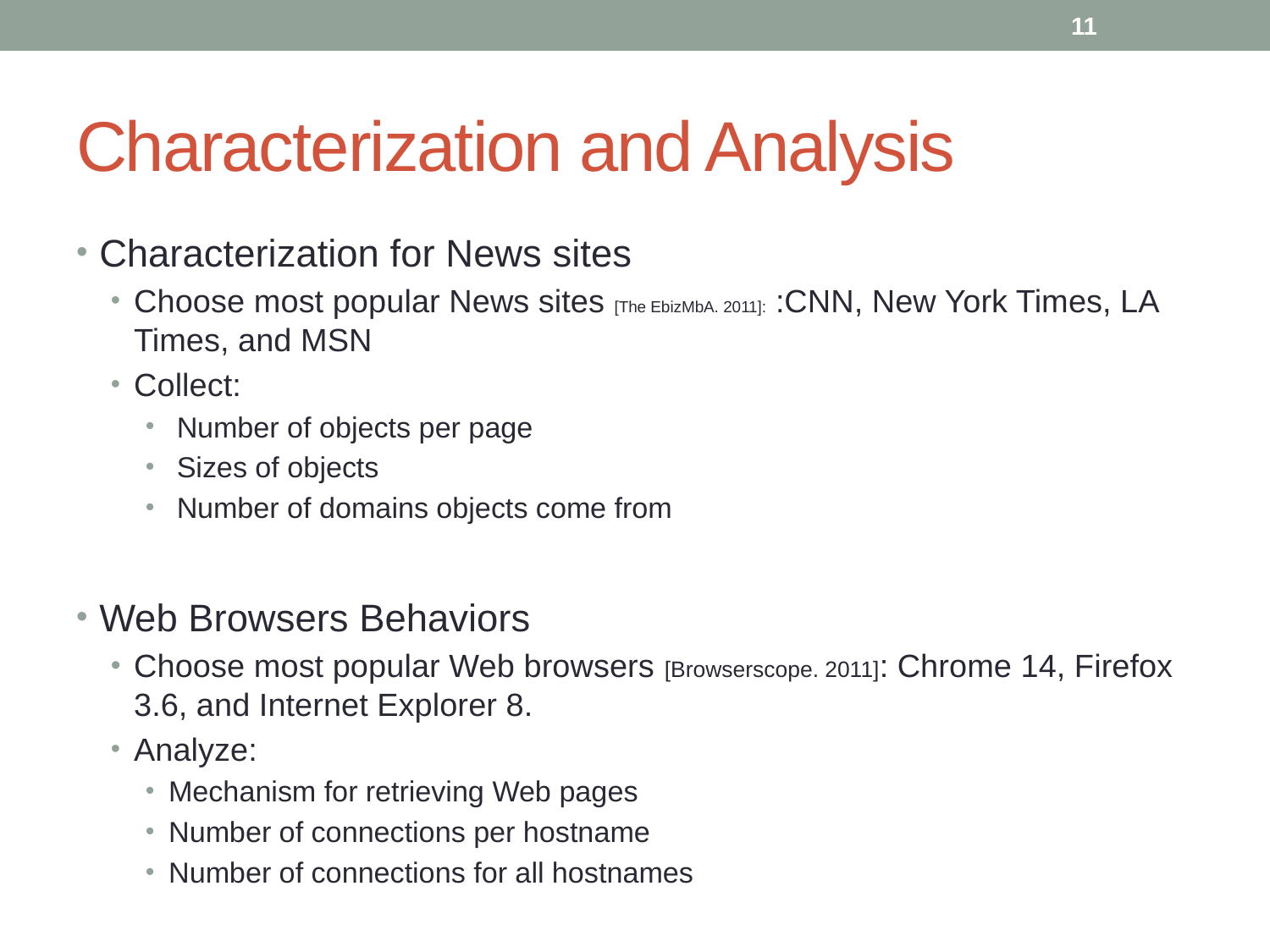

11
# Characterization and Analysis
Characterization for News sites
Choose most popular News sites [The EbizMbA. 2011]:  :CNN, New York Times, LA Times, and MSN
Collect:
 Number of objects per page
 Sizes of objects
 Number of domains objects come from

Web Browsers Behaviors
Choose most popular Web browsers [Browserscope. 2011]: Chrome 14, Firefox 3.6, and Internet Explorer 8.
Analyze:
Mechanism for retrieving Web pages
Number of connections per hostname
Number of connections for all hostnames